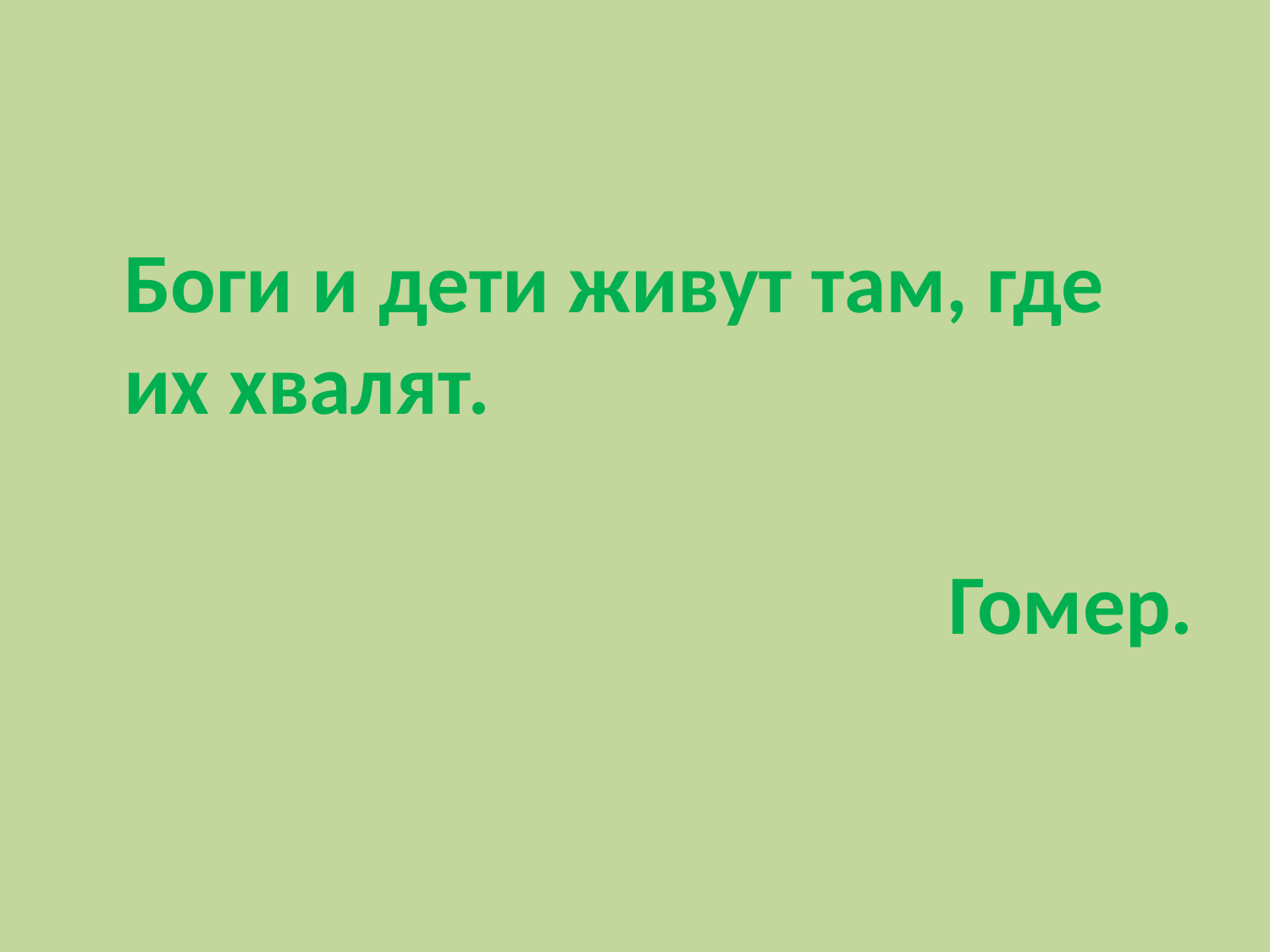

Боги и дети живут там, где их хвалят.
                                                                            Гомер.